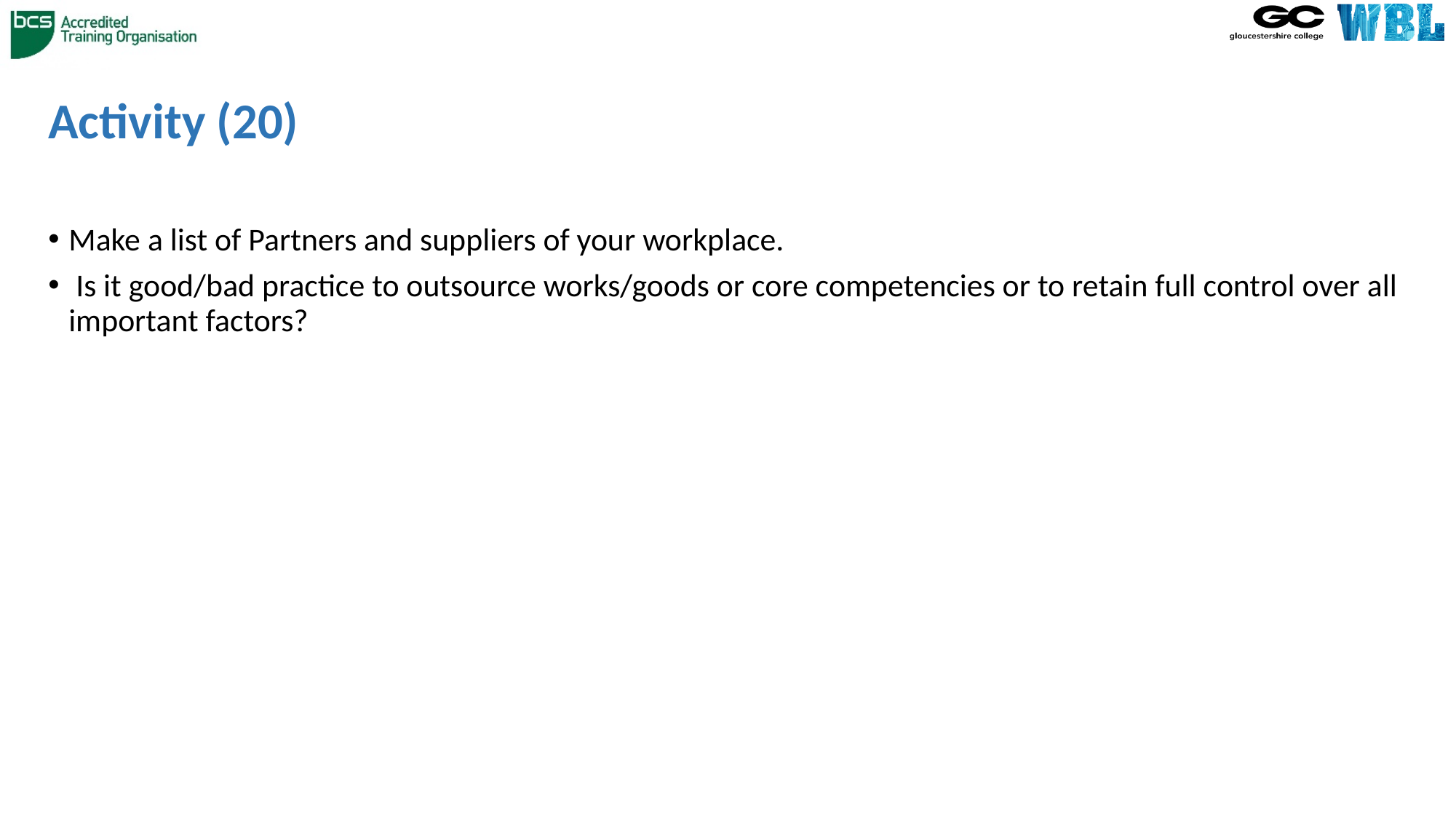

# Activity (20)
Make a list of Partners and suppliers of your workplace.
 Is it good/bad practice to outsource works/goods or core competencies or to retain full control over all important factors?